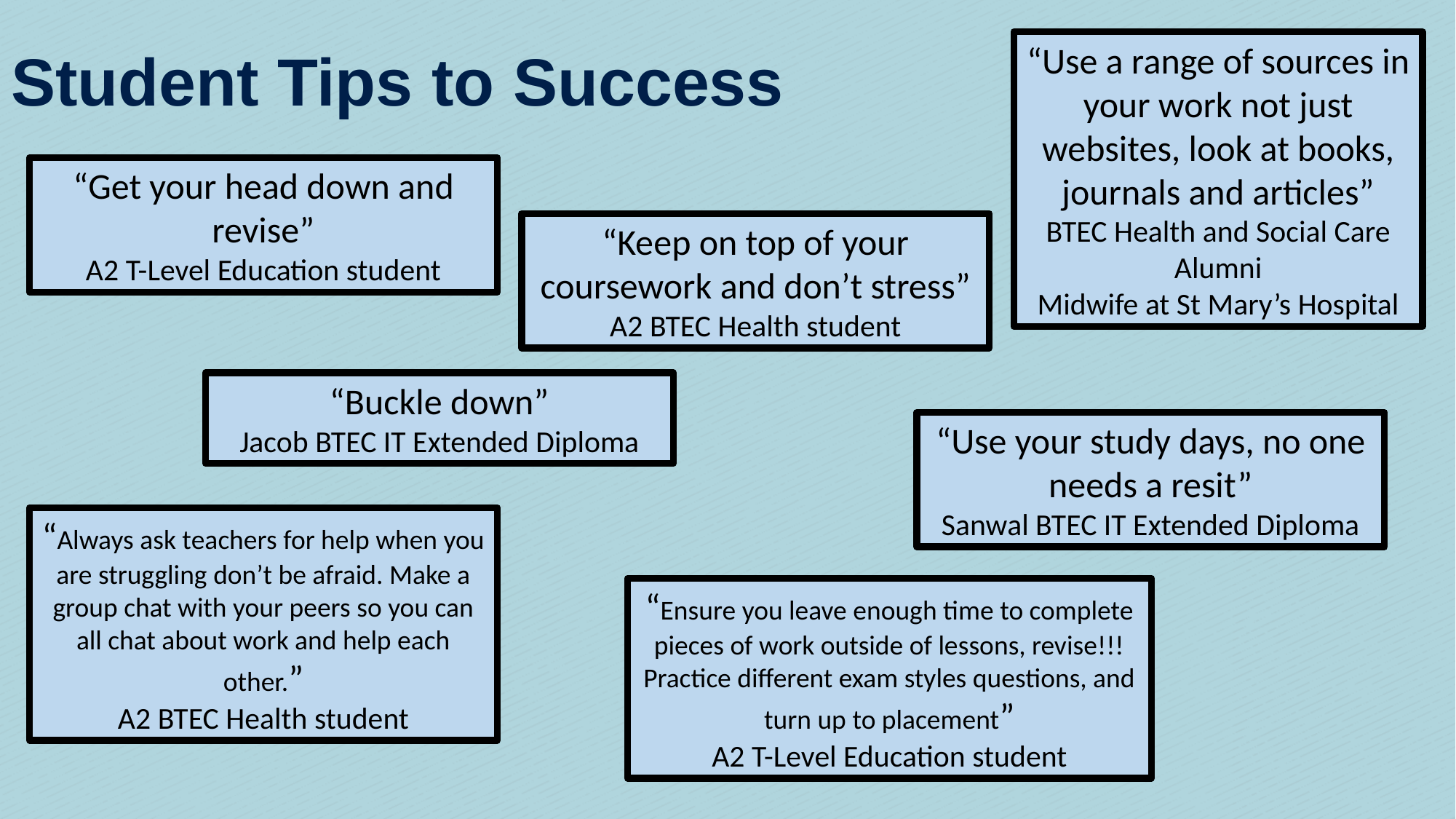

# Student Tips to Success
“Use a range of sources in your work not just websites, look at books, journals and articles”
BTEC Health and Social Care Alumni
Midwife at St Mary’s Hospital
“Get your head down and revise”
A2 T-Level Education student
“Keep on top of your coursework and don’t stress”
A2 BTEC Health student
“Buckle down”
Jacob BTEC IT Extended Diploma
“Use your study days, no one needs a resit”
Sanwal BTEC IT Extended Diploma
“Always ask teachers for help when you are struggling don’t be afraid. Make a group chat with your peers so you can all chat about work and help each other.”
A2 BTEC Health student
“Ensure you leave enough time to complete pieces of work outside of lessons, revise!!! Practice different exam styles questions, and turn up to placement”
A2 T-Level Education student